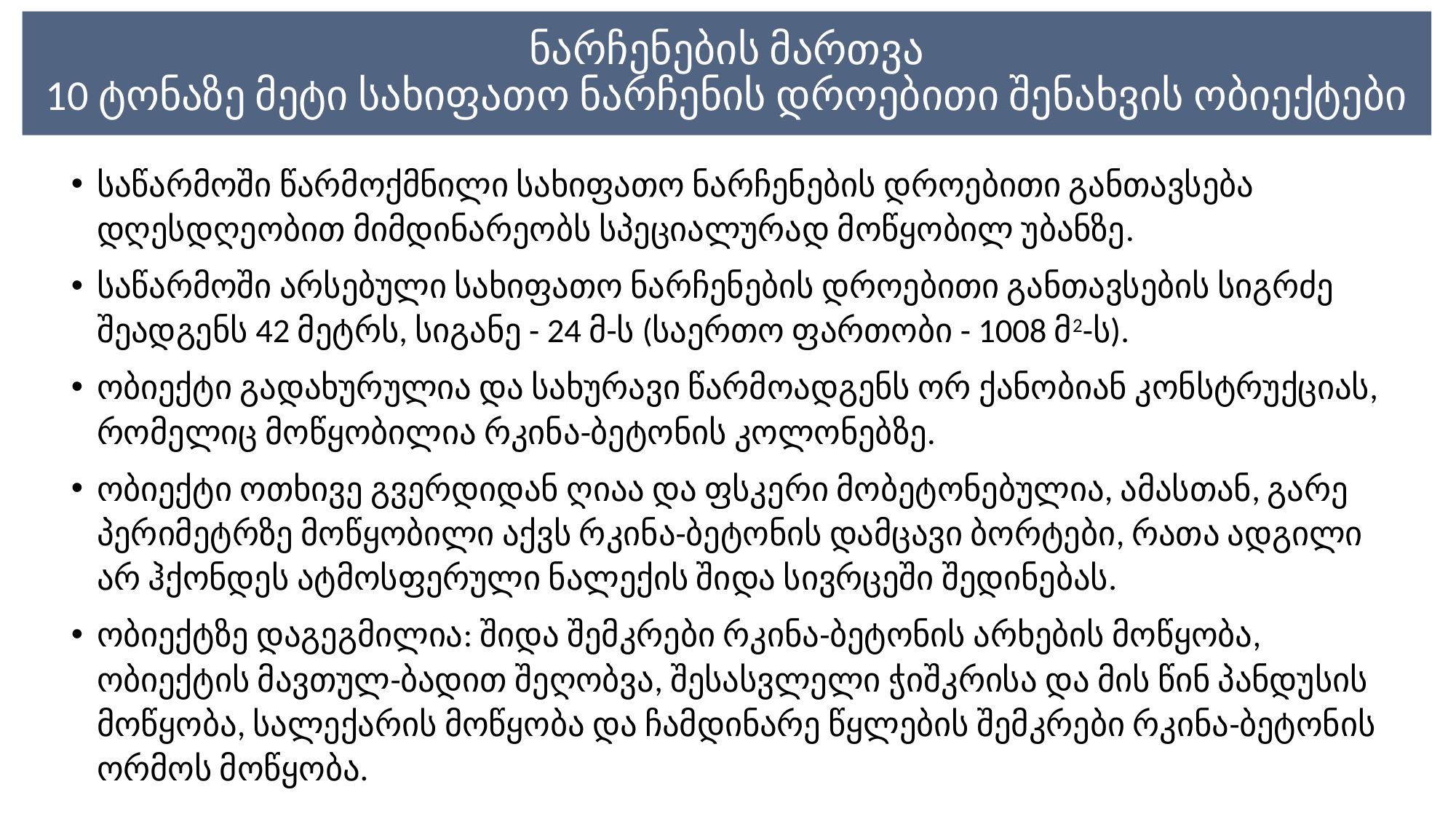

# ნარჩენების მართვა 10 ტონაზე მეტი სახიფათო ნარჩენის დროებითი შენახვის ობიექტები
საწარმოში წარმოქმნილი სახიფათო ნარჩენების დროებითი განთავსება დღესდღეობით მიმდინარეობს სპეციალურად მოწყობილ უბანზე.
საწარმოში არსებული სახიფათო ნარჩენების დროებითი განთავსების სიგრძე შეადგენს 42 მეტრს, სიგანე - 24 მ-ს (საერთო ფართობი - 1008 მ2-ს).
ობიექტი გადახურულია და სახურავი წარმოადგენს ორ ქანობიან კონსტრუქციას, რომელიც მოწყობილია რკინა-ბეტონის კოლონებზე.
ობიექტი ოთხივე გვერდიდან ღიაა და ფსკერი მობეტონებულია, ამასთან, გარე პერიმეტრზე მოწყობილი აქვს რკინა-ბეტონის დამცავი ბორტები, რათა ადგილი არ ჰქონდეს ატმოსფერული ნალექის შიდა სივრცეში შედინებას.
ობიექტზე დაგეგმილია: შიდა შემკრები რკინა-ბეტონის არხების მოწყობა, ობიექტის მავთულ-ბადით შეღობვა, შესასვლელი ჭიშკრისა და მის წინ პანდუსის მოწყობა, სალექარის მოწყობა და ჩამდინარე წყლების შემკრები რკინა-ბეტონის ორმოს მოწყობა.